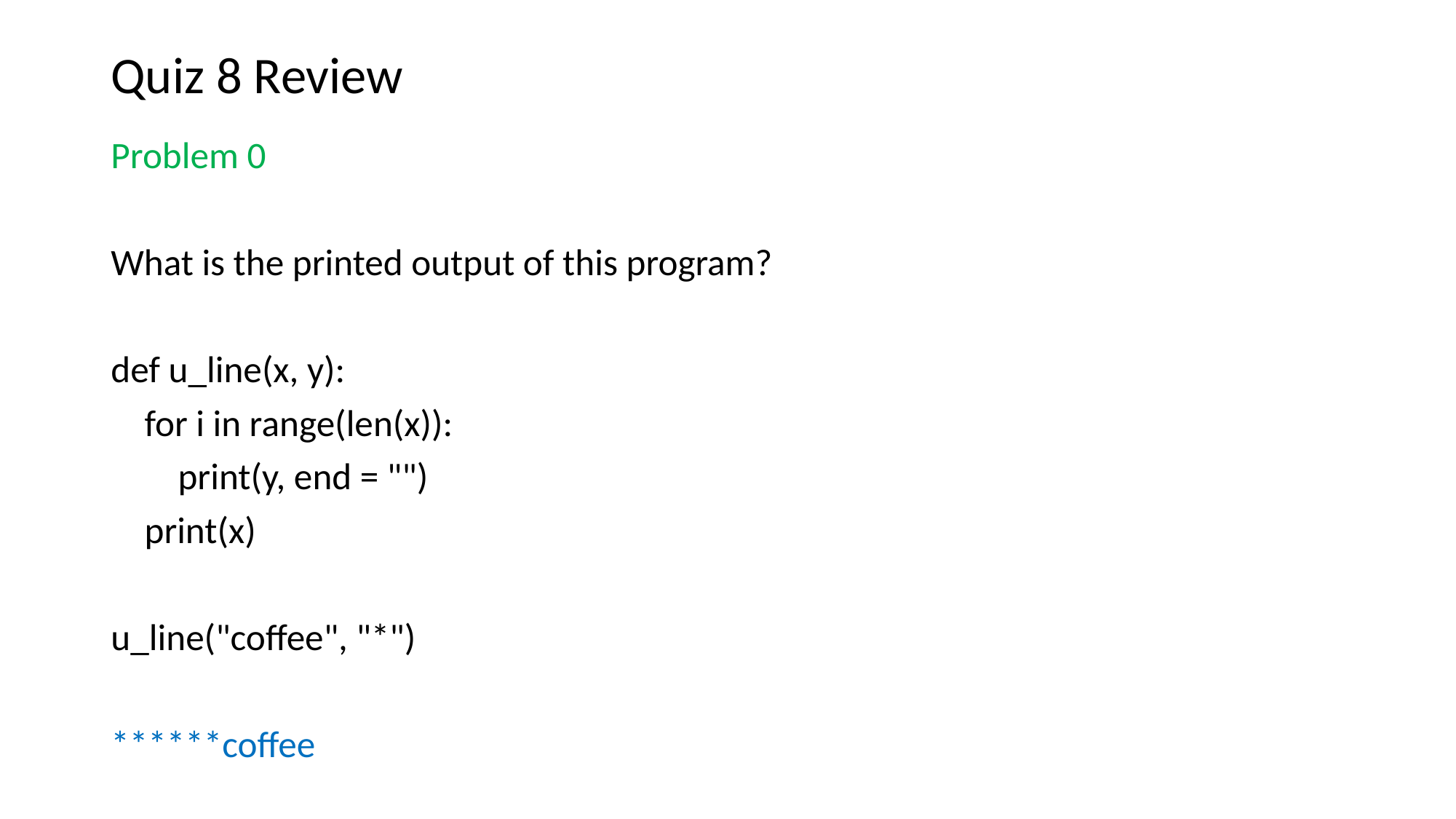

# Quiz 8 Review
Problem 0

What is the printed output of this program?

def u_line(x, y):
    for i in range(len(x)):
        print(y, end = "")
    print(x)

u_line("coffee", "*")

******coffee